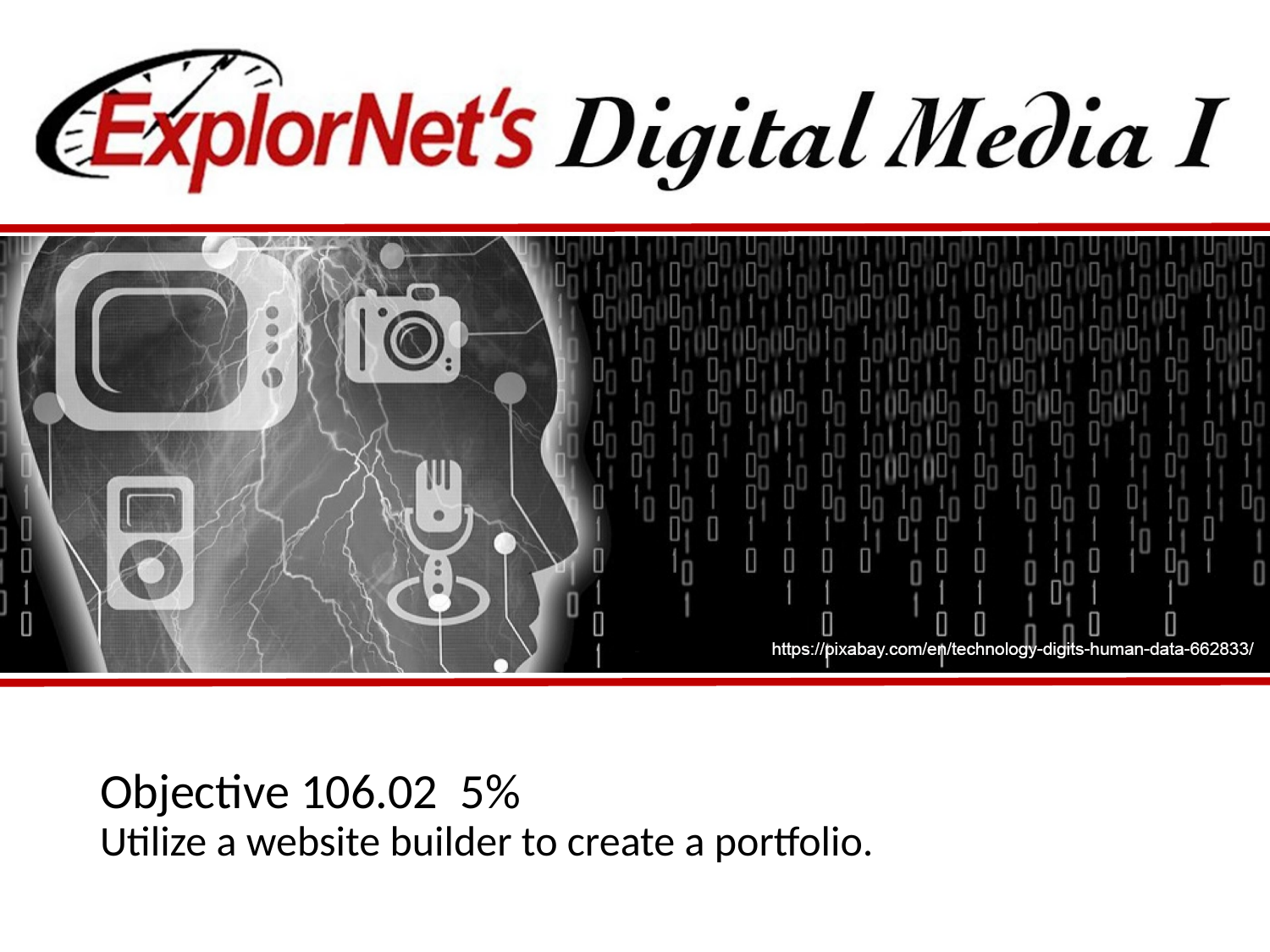

# Objective 106.02  5% Utilize a website builder to create a portfolio.